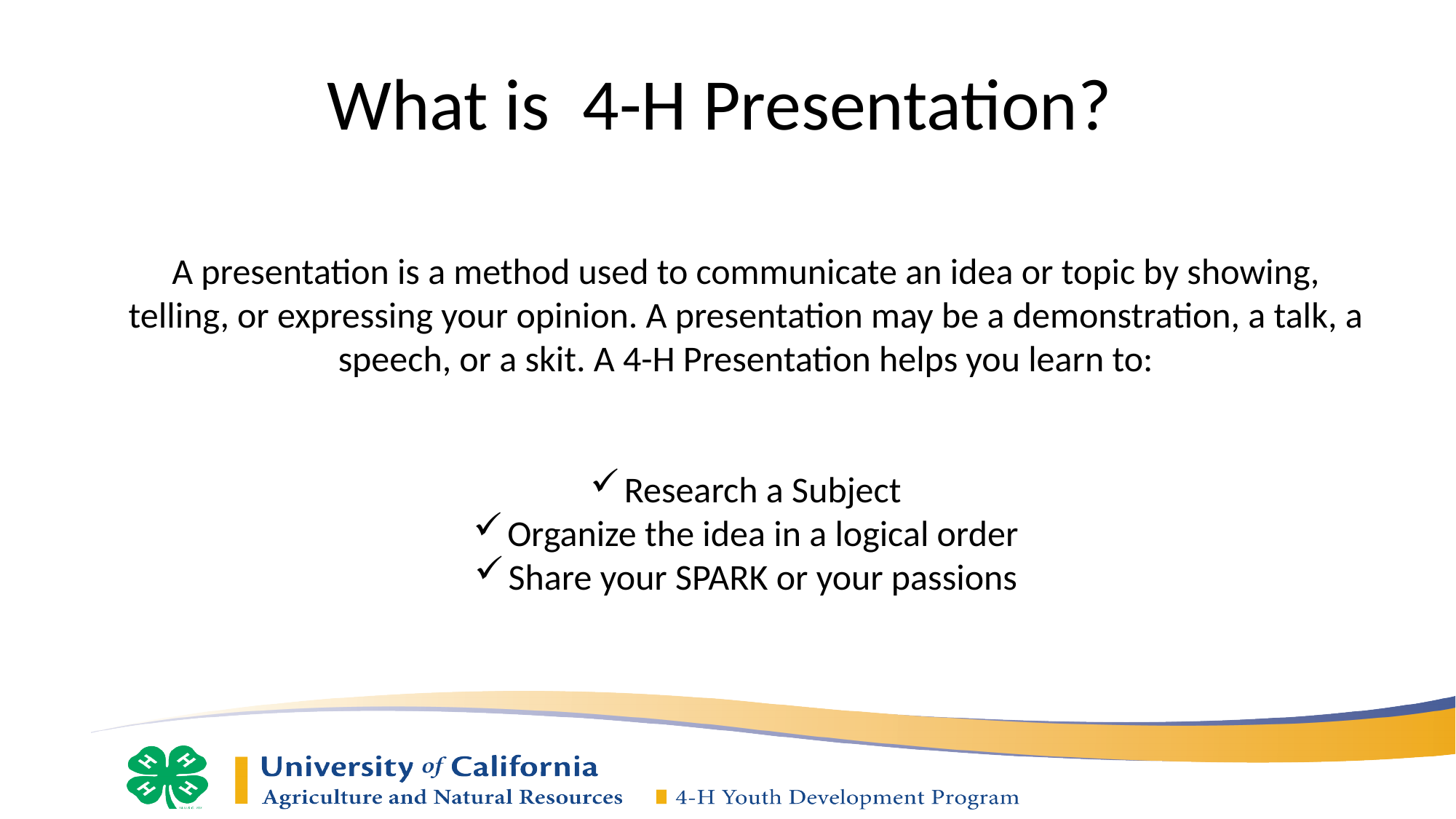

# What is  4-H Presentation?
A presentation is a method used to communicate an idea or topic by showing, telling, or expressing your opinion. A presentation may be a demonstration, a talk, a speech, or a skit. A 4-H Presentation helps you learn to:

Research a Subject
Organize the idea in a logical order
Share your SPARK or your passions